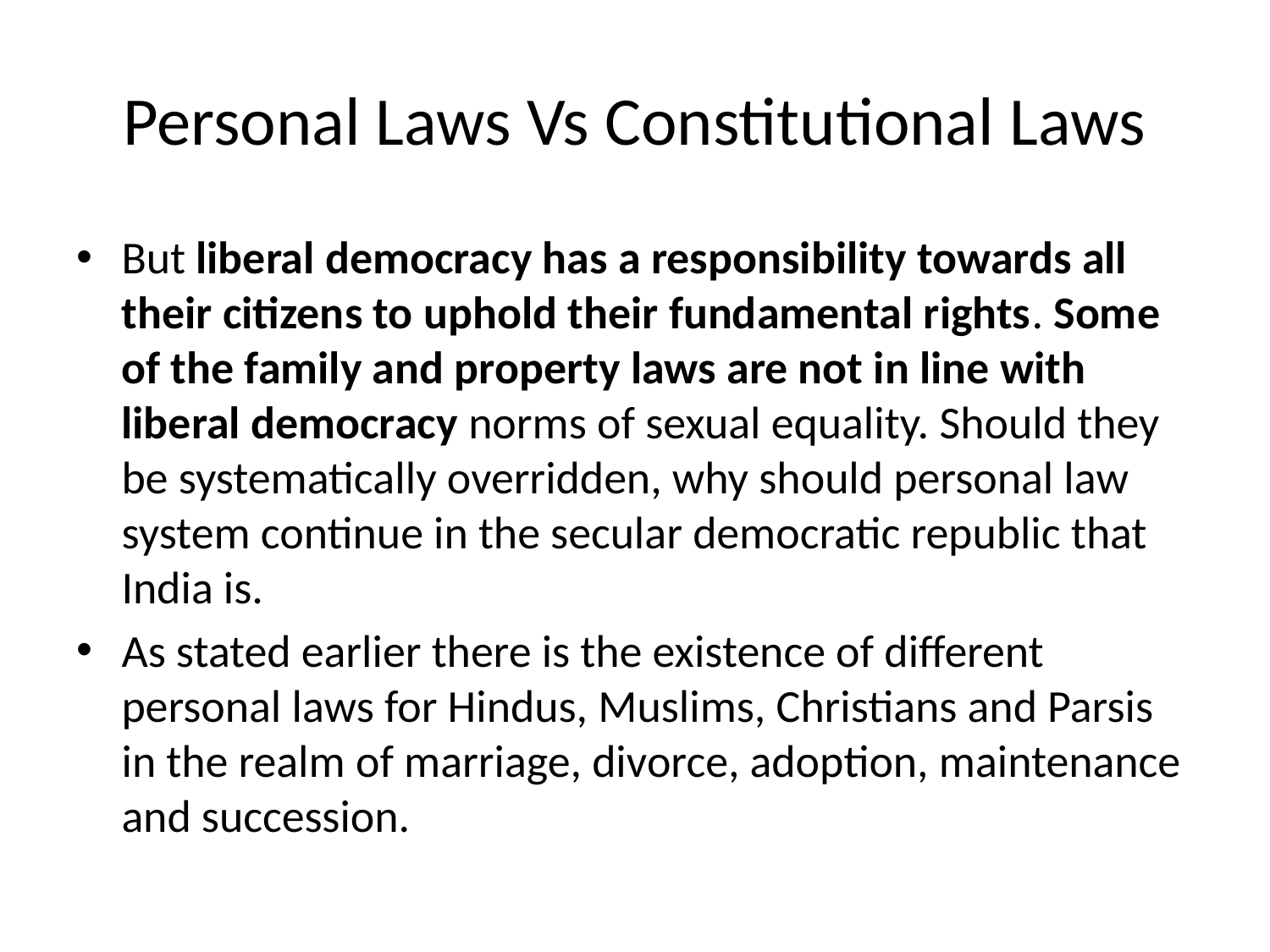

# Personal Laws Vs Constitutional Laws
But liberal democracy has a responsibility towards all their citizens to uphold their fundamental rights. Some of the family and property laws are not in line with liberal democracy norms of sexual equality. Should they be systematically overridden, why should personal law system continue in the secular democratic republic that India is.
As stated earlier there is the existence of different personal laws for Hindus, Muslims, Christians and Parsis in the realm of marriage, divorce, adoption, maintenance and succession.